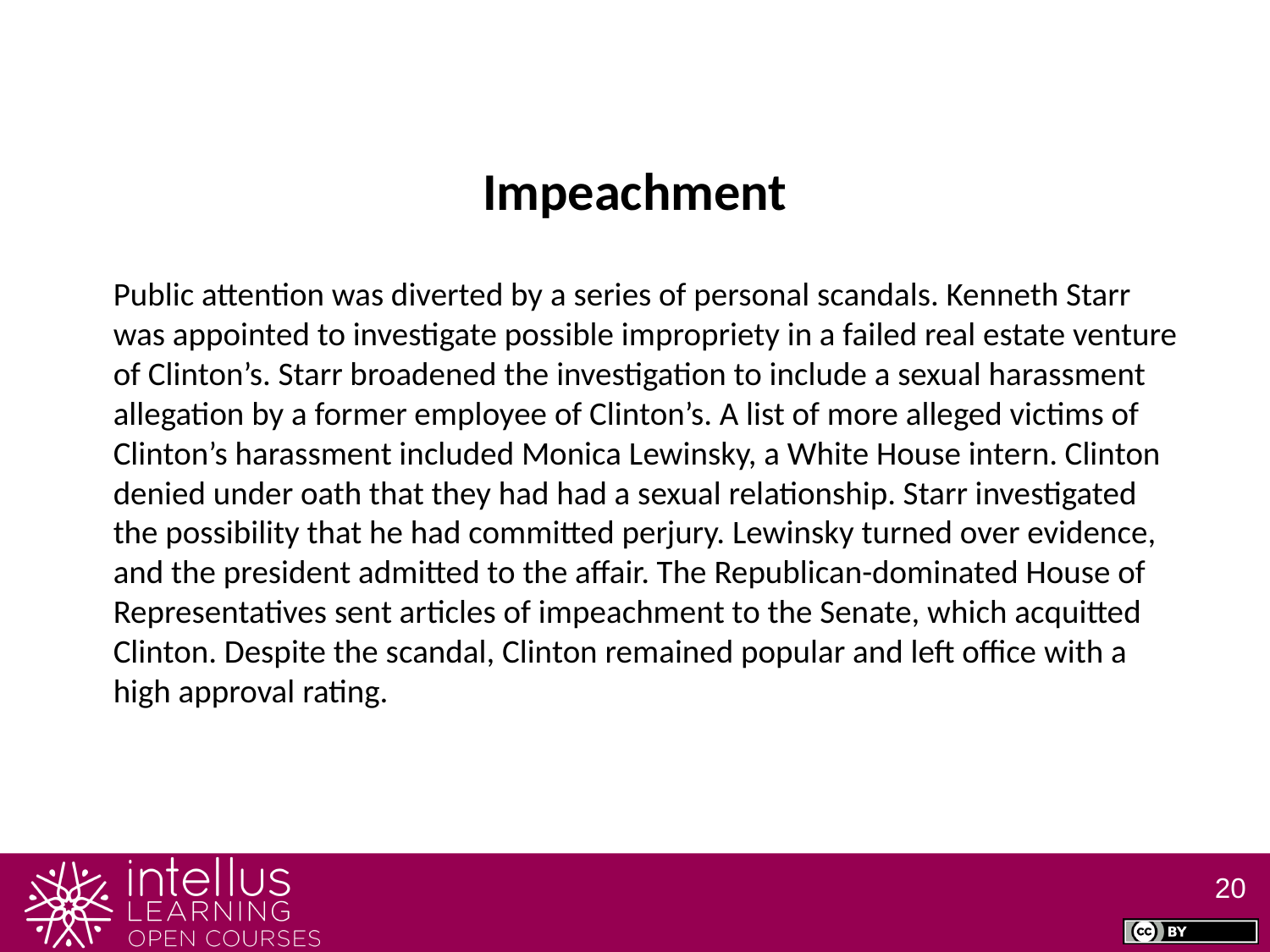

Impeachment
Public attention was diverted by a series of personal scandals. Kenneth Starr was appointed to investigate possible impropriety in a failed real estate venture of Clinton’s. Starr broadened the investigation to include a sexual harassment allegation by a former employee of Clinton’s. A list of more alleged victims of Clinton’s harassment included Monica Lewinsky, a White House intern. Clinton denied under oath that they had had a sexual relationship. Starr investigated the possibility that he had committed perjury. Lewinsky turned over evidence, and the president admitted to the affair. The Republican-dominated House of Representatives sent articles of impeachment to the Senate, which acquitted Clinton. Despite the scandal, Clinton remained popular and left office with a high approval rating.

20